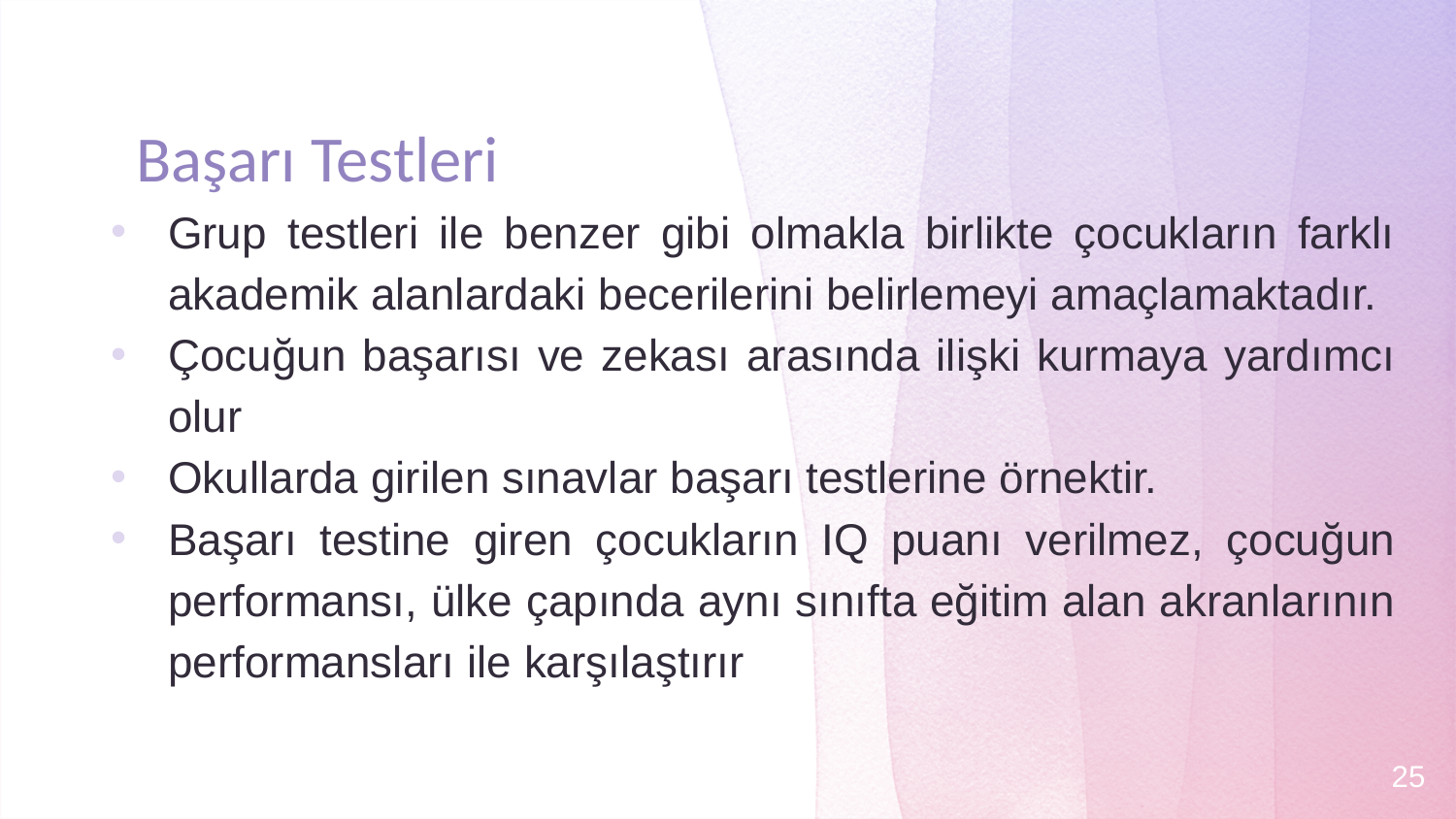

# Başarı Testleri
Grup testleri ile benzer gibi olmakla birlikte çocukların farklı akademik alanlardaki becerilerini belirlemeyi amaçlamaktadır.
Çocuğun başarısı ve zekası arasında ilişki kurmaya yardımcı olur
Okullarda girilen sınavlar başarı testlerine örnektir.
Başarı testine giren çocukların IQ puanı verilmez, çocuğun performansı, ülke çapında aynı sınıfta eğitim alan akranlarının performansları ile karşılaştırır
25